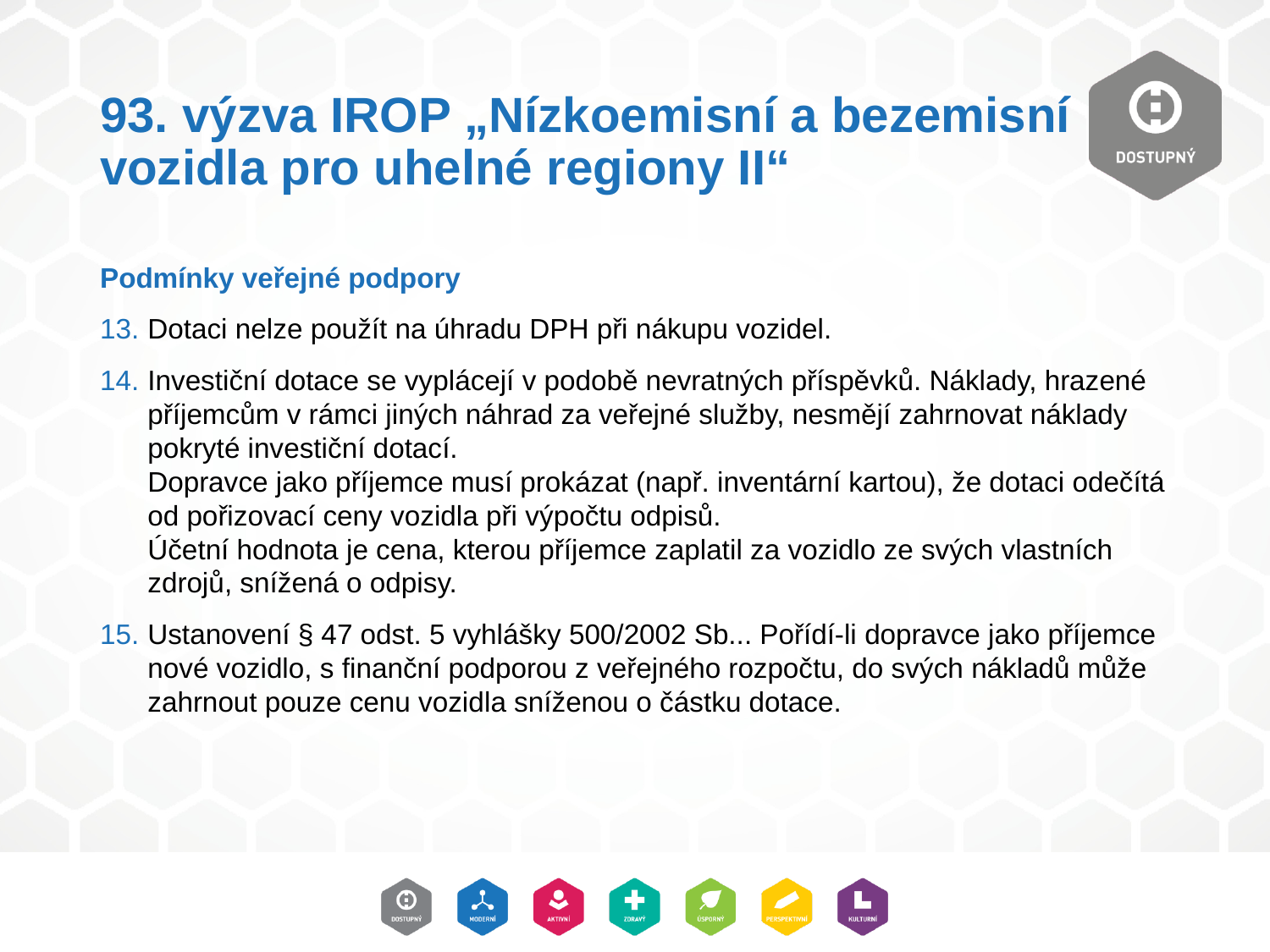

# 93. výzva IROP „Nízkoemisní a bezemisní vozidla pro uhelné regiony II“
Podmínky veřejné podpory
Dotaci nelze použít na úhradu DPH při nákupu vozidel.
Investiční dotace se vyplácejí v podobě nevratných příspěvků. Náklady, hrazené příjemcům v rámci jiných náhrad za veřejné služby, nesmějí zahrnovat náklady pokryté investiční dotací.
Dopravce jako příjemce musí prokázat (např. inventární kartou), že dotaci odečítá od pořizovací ceny vozidla při výpočtu odpisů.
Účetní hodnota je cena, kterou příjemce zaplatil za vozidlo ze svých vlastních zdrojů, snížená o odpisy.
Ustanovení § 47 odst. 5 vyhlášky 500/2002 Sb... Pořídí-li dopravce jako příjemce nové vozidlo, s finanční podporou z veřejného rozpočtu, do svých nákladů může zahrnout pouze cenu vozidla sníženou o částku dotace.